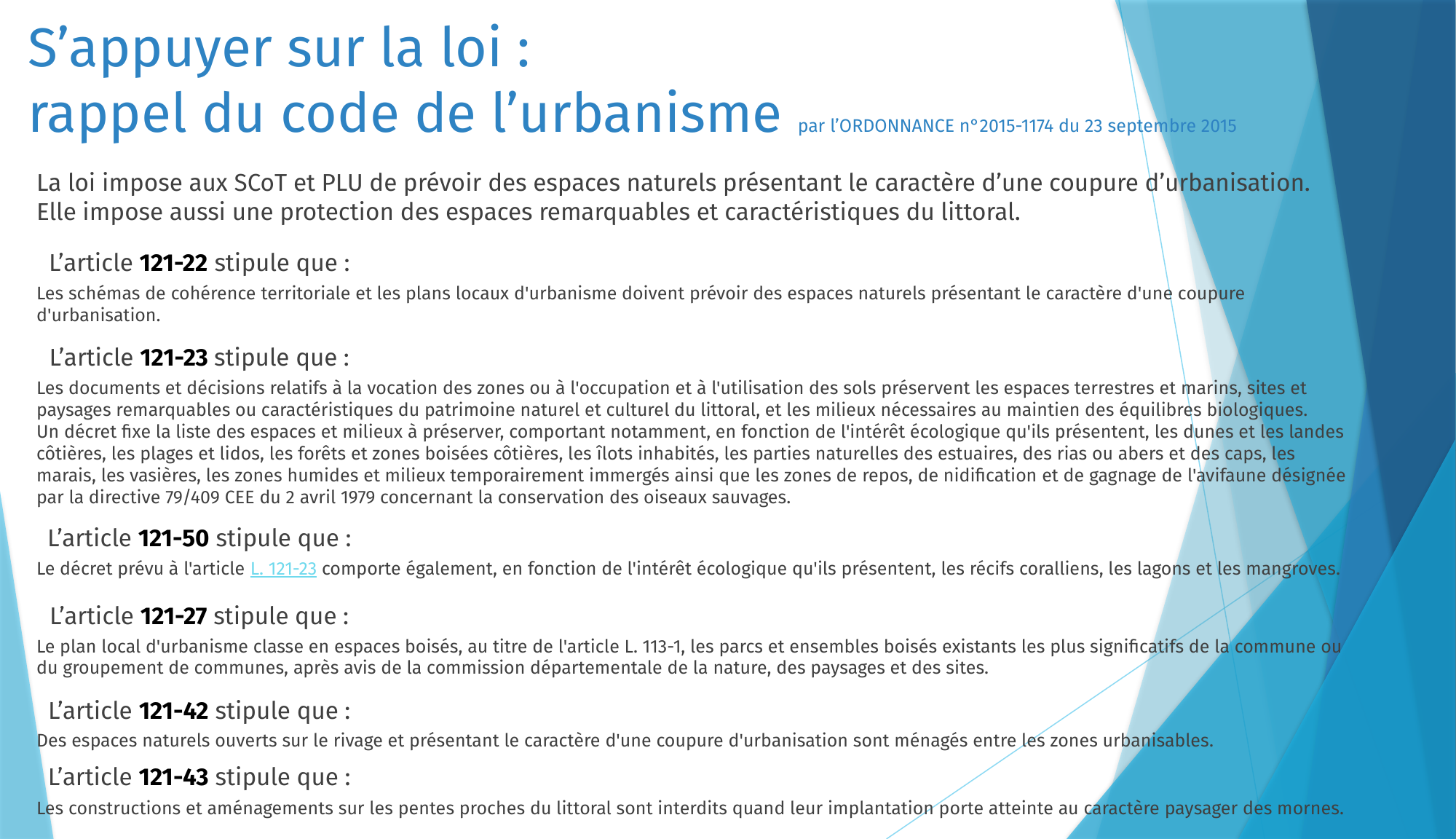

S’appuyer sur la loi :
rappel du code de l’urbanisme par l’ORDONNANCE n°2015-1174 du 23 septembre 2015
La loi impose aux SCoT et PLU de prévoir des espaces naturels présentant le caractère d’une coupure d’urbanisation. Elle impose aussi une protection des espaces remarquables et caractéristiques du littoral.
L’article 121-22 stipule que :
Les schémas de cohérence territoriale et les plans locaux d'urbanisme doivent prévoir des espaces naturels présentant le caractère d'une coupure d'urbanisation.
L’article 121-23 stipule que :
Les documents et décisions relatifs à la vocation des zones ou à l'occupation et à l'utilisation des sols préservent les espaces terrestres et marins, sites et paysages remarquables ou caractéristiques du patrimoine naturel et culturel du littoral, et les milieux nécessaires au maintien des équilibres biologiques.
Un décret fixe la liste des espaces et milieux à préserver, comportant notamment, en fonction de l'intérêt écologique qu'ils présentent, les dunes et les landes côtières, les plages et lidos, les forêts et zones boisées côtières, les îlots inhabités, les parties naturelles des estuaires, des rias ou abers et des caps, les marais, les vasières, les zones humides et milieux temporairement immergés ainsi que les zones de repos, de nidification et de gagnage de l'avifaune désignée par la directive 79/409 CEE du 2 avril 1979 concernant la conservation des oiseaux sauvages.
L’article 121-50 stipule que :
Le décret prévu à l'article L. 121-23 comporte également, en fonction de l'intérêt écologique qu'ils présentent, les récifs coralliens, les lagons et les mangroves.
L’article 121-27 stipule que :
Le plan local d'urbanisme classe en espaces boisés, au titre de l'article L. 113-1, les parcs et ensembles boisés existants les plus significatifs de la commune ou du groupement de communes, après avis de la commission départementale de la nature, des paysages et des sites.
L’article 121-42 stipule que :
Des espaces naturels ouverts sur le rivage et présentant le caractère d'une coupure d'urbanisation sont ménagés entre les zones urbanisables.
L’article 121-43 stipule que :
Les constructions et aménagements sur les pentes proches du littoral sont interdits quand leur implantation porte atteinte au caractère paysager des mornes.